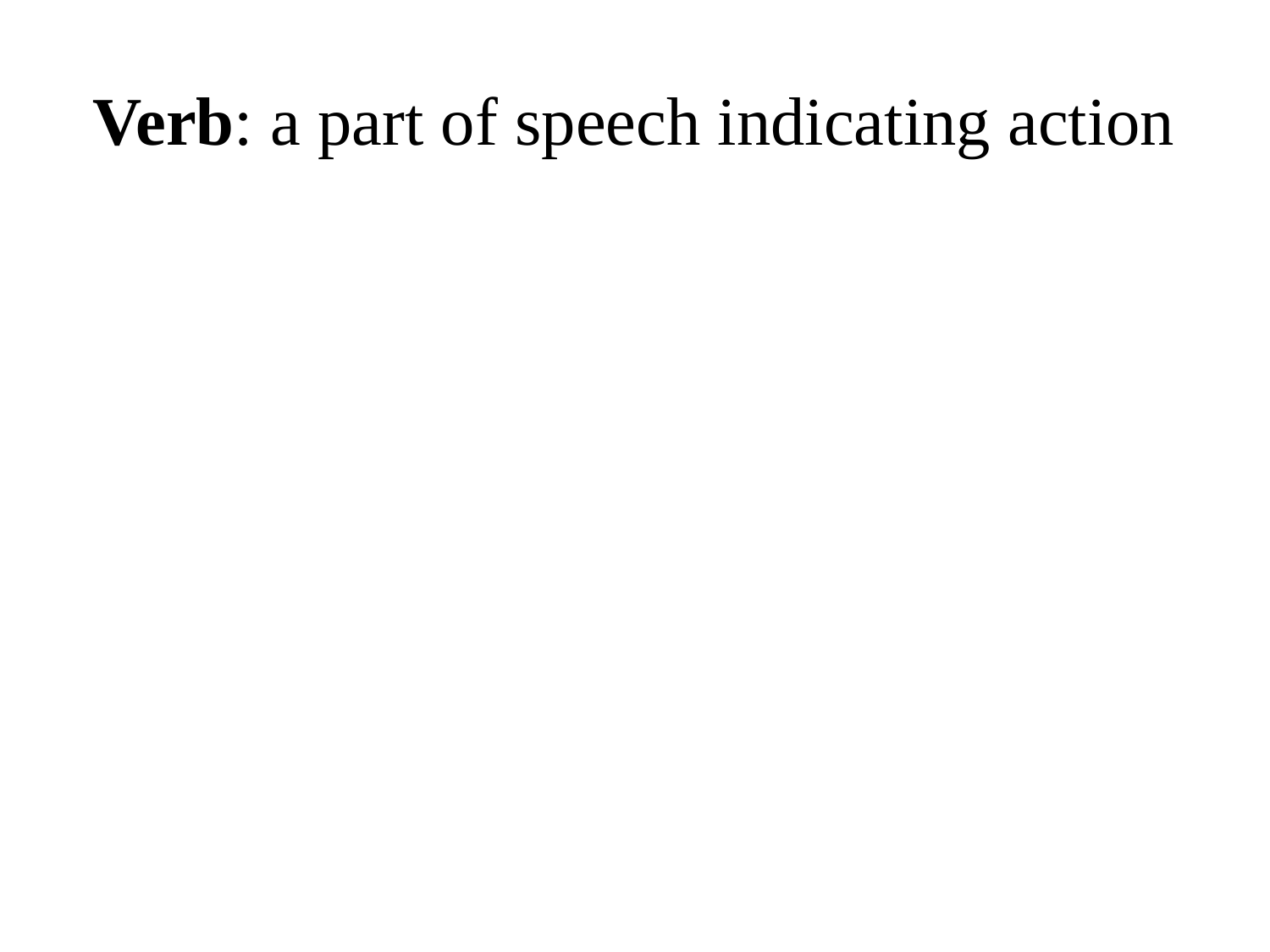

# Verb: a part of speech indicating action